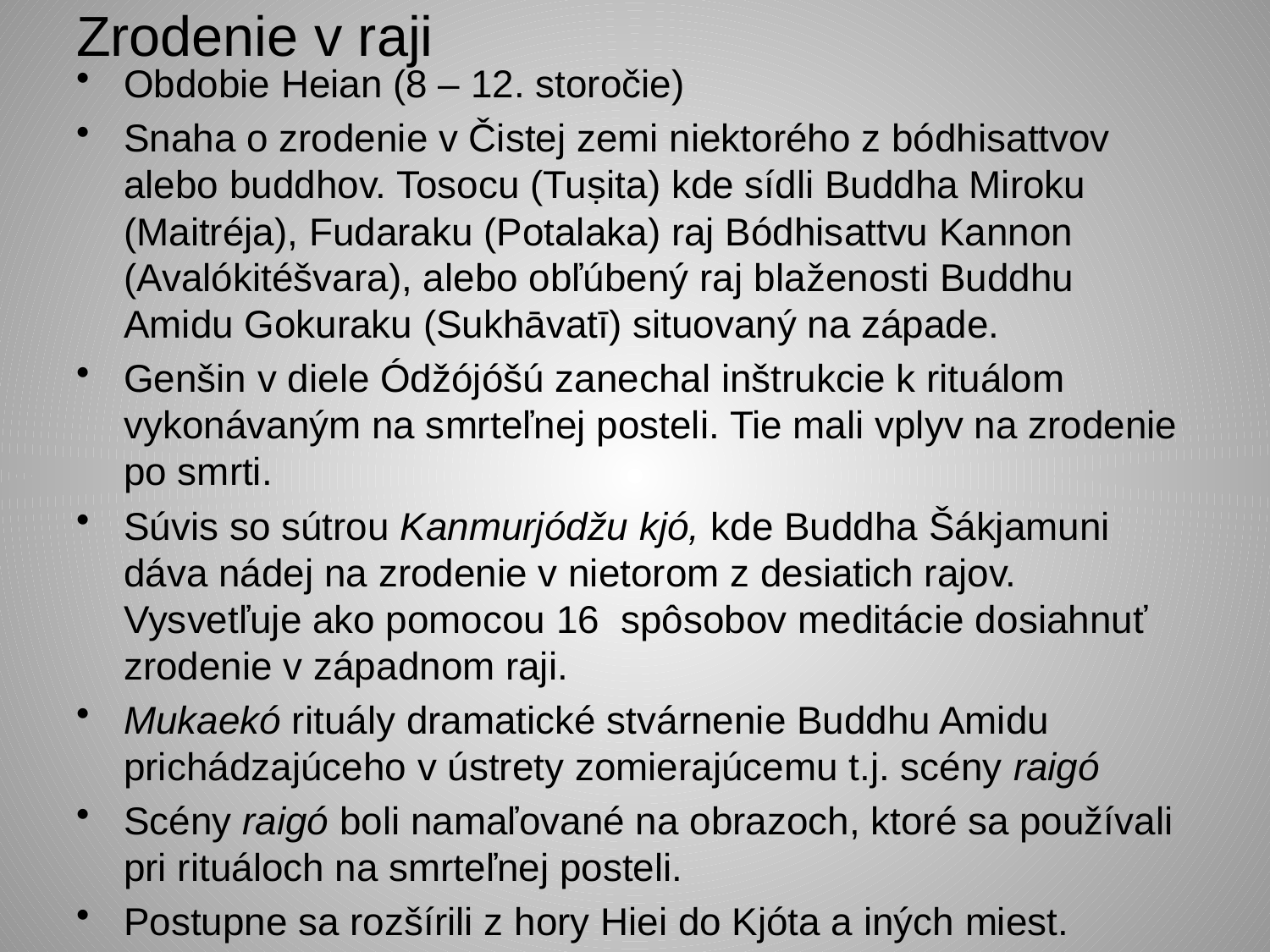

# Zrodenie v raji
Obdobie Heian (8 – 12. storočie)
Snaha o zrodenie v Čistej zemi niektorého z bódhisattvov alebo buddhov. Tosocu (Tuṣita) kde sídli Buddha Miroku (Maitréja), Fudaraku (Potalaka) raj Bódhisattvu Kannon (Avalókitéšvara), alebo obľúbený raj blaženosti Buddhu Amidu Gokuraku (Sukhāvatī) situovaný na západe.
Genšin v diele Ódžójóšú zanechal inštrukcie k rituálom vykonávaným na smrteľnej posteli. Tie mali vplyv na zrodenie po smrti.
Súvis so sútrou Kanmurjódžu kjó, kde Buddha Šákjamuni dáva nádej na zrodenie v nietorom z desiatich rajov. Vysvetľuje ako pomocou 16  spôsobov meditácie dosiahnuť zrodenie v západnom raji.
Mukaekó rituály dramatické stvárnenie Buddhu Amidu prichádzajúceho v ústrety zomierajúcemu t.j. scény raigó
Scény raigó boli namaľované na obrazoch, ktoré sa používali pri rituáloch na smrteľnej posteli.
Postupne sa rozšírili z hory Hiei do Kjóta a iných miest.